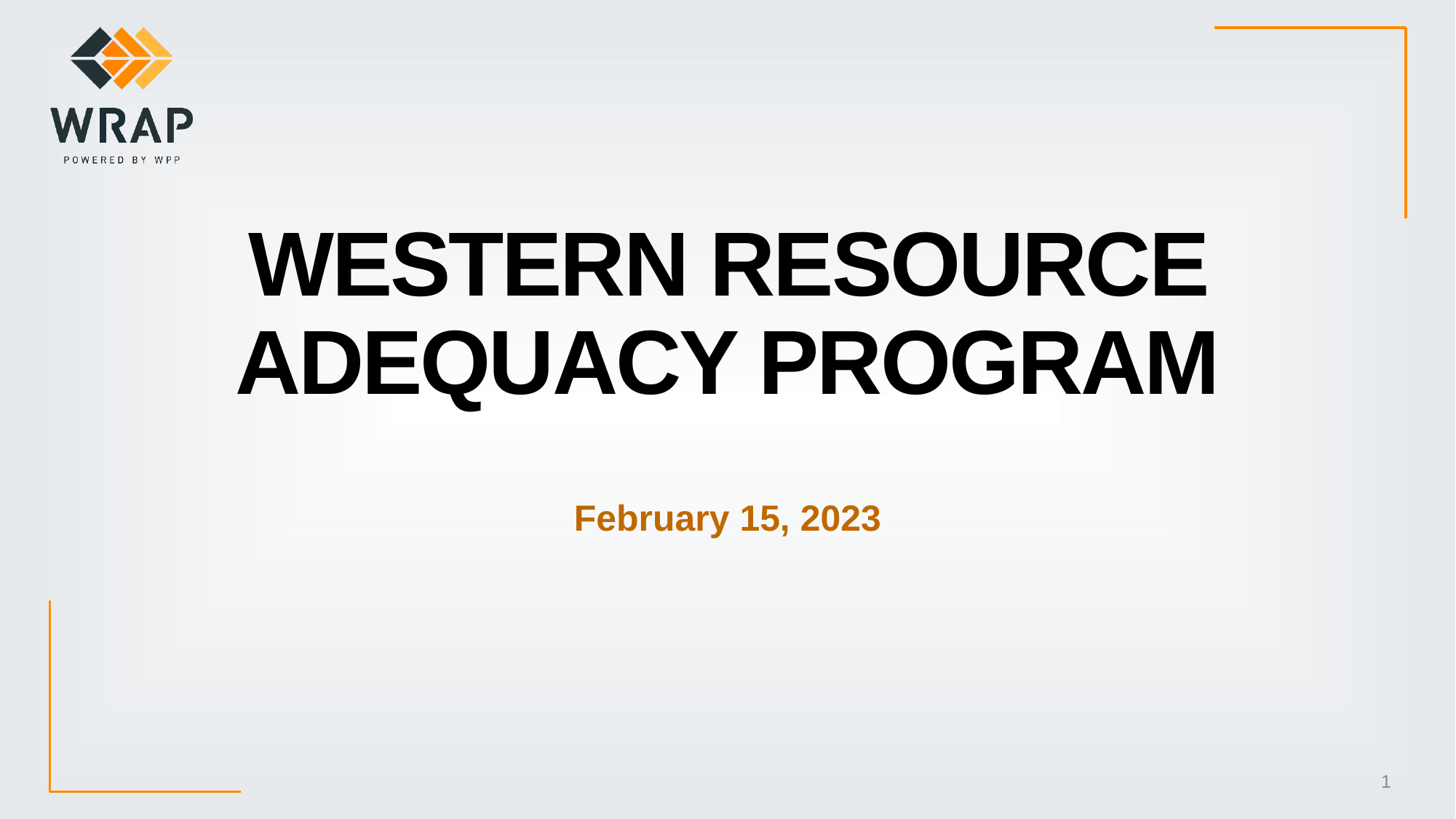

# Western Resource Adequacy Program

February 15, 2023
1